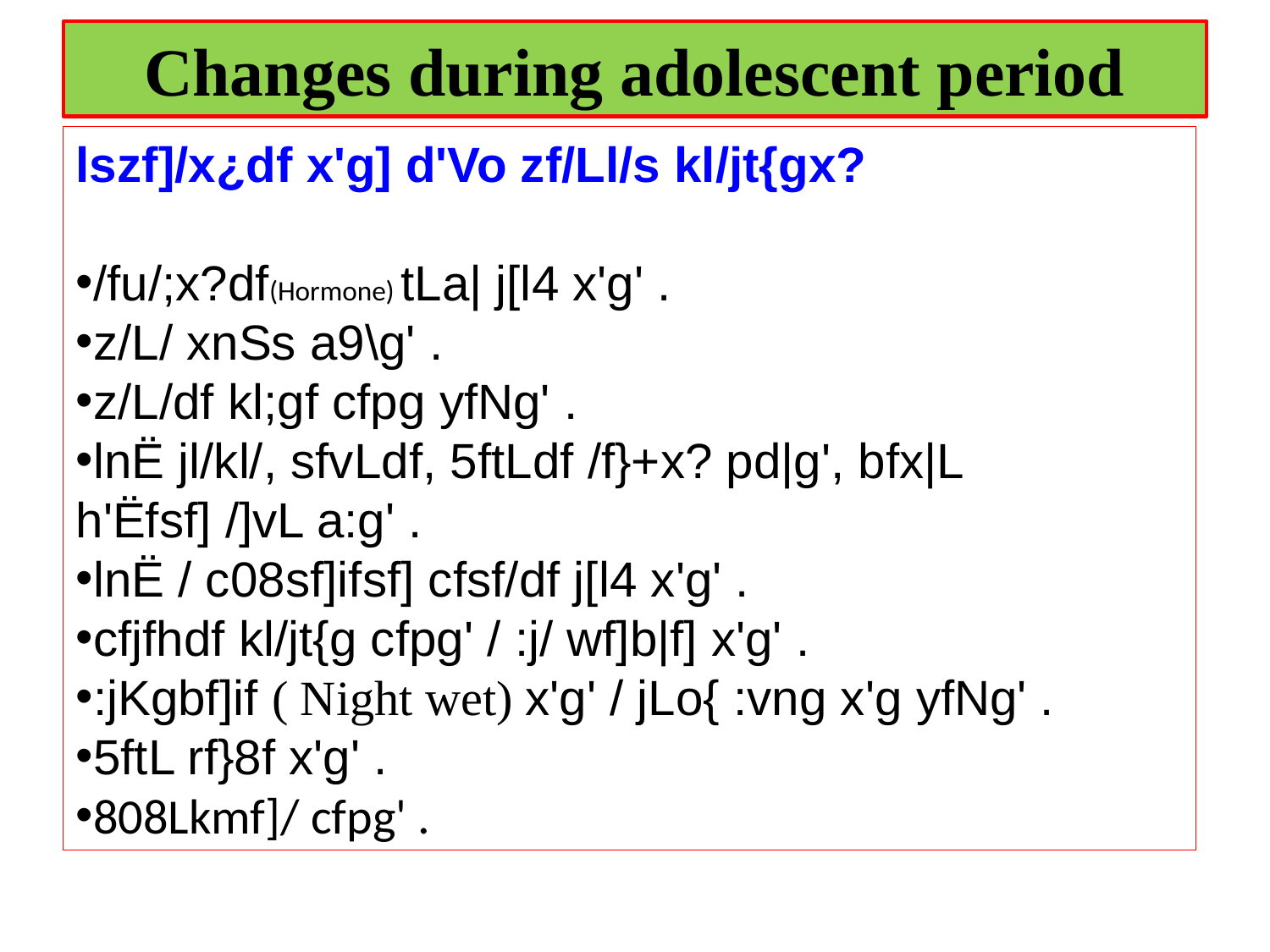

# Changes during adolescent period
lszf]/x¿df x'g] d'Vo zf/Ll/s kl/jt{gx?

/fu/;x?df(Hormone) tLa| j[l4 x'g' .
z/L/ xnSs a9\g' .
z/L/df kl;gf cfpg yfNg' .
lnË jl/kl/, sfvLdf, 5ftLdf /f}+x? pd|g', bfx|L h'Ëfsf] /]vL a:g' .
lnË / c08sf]ifsf] cfsf/df j[l4 x'g' .
cfjfhdf kl/jt{g cfpg' / :j/ wf]b|f] x'g' .
:jKgbf]if ( Night wet) x'g' / jLo{ :vng x'g yfNg' .
5ftL rf}8f x'g' .
808Lkmf]/ cfpg' .

7